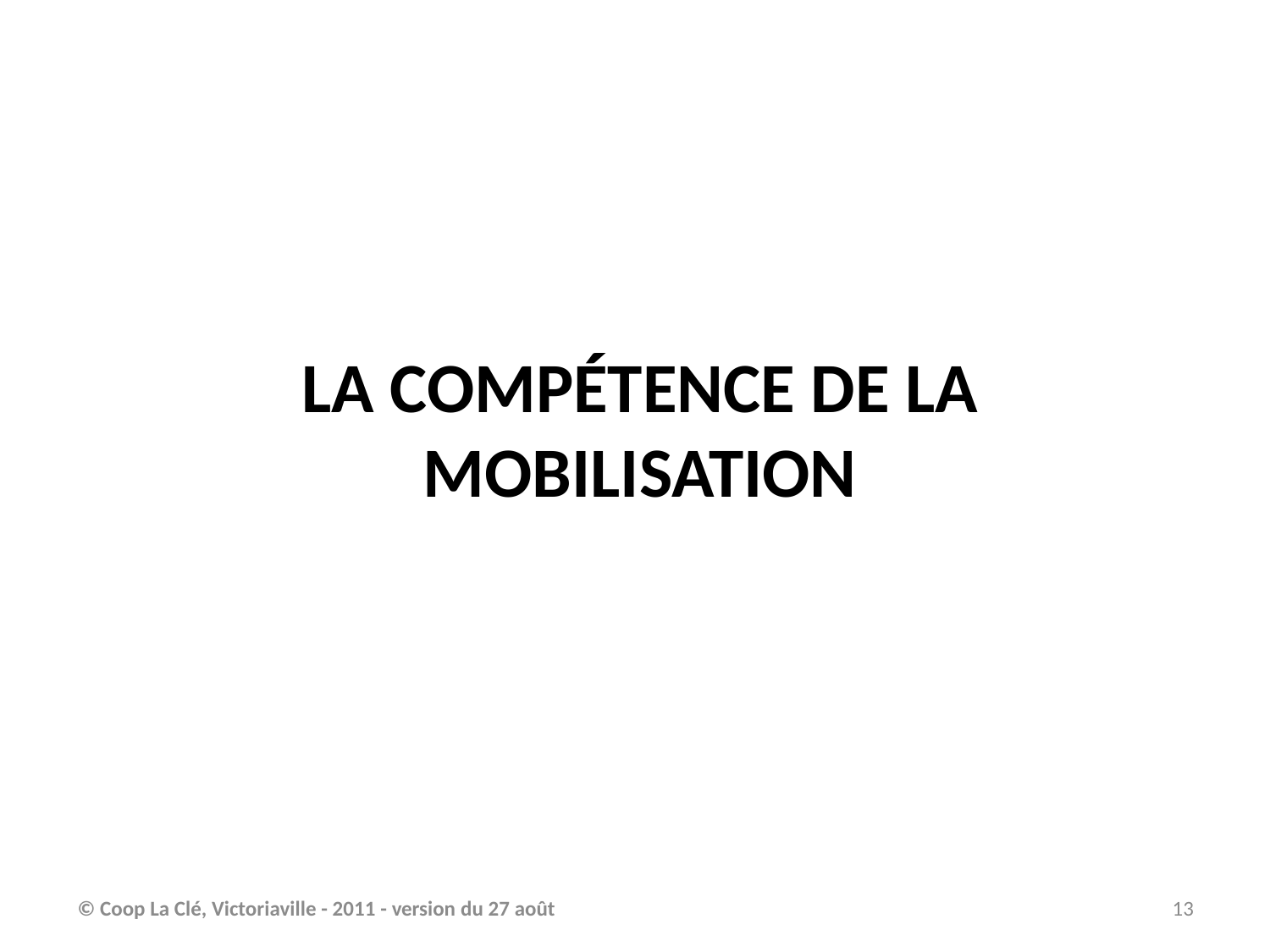

# La compétence de la mobilisation
© Coop La Clé, Victoriaville - 2011 - version du 27 août
13